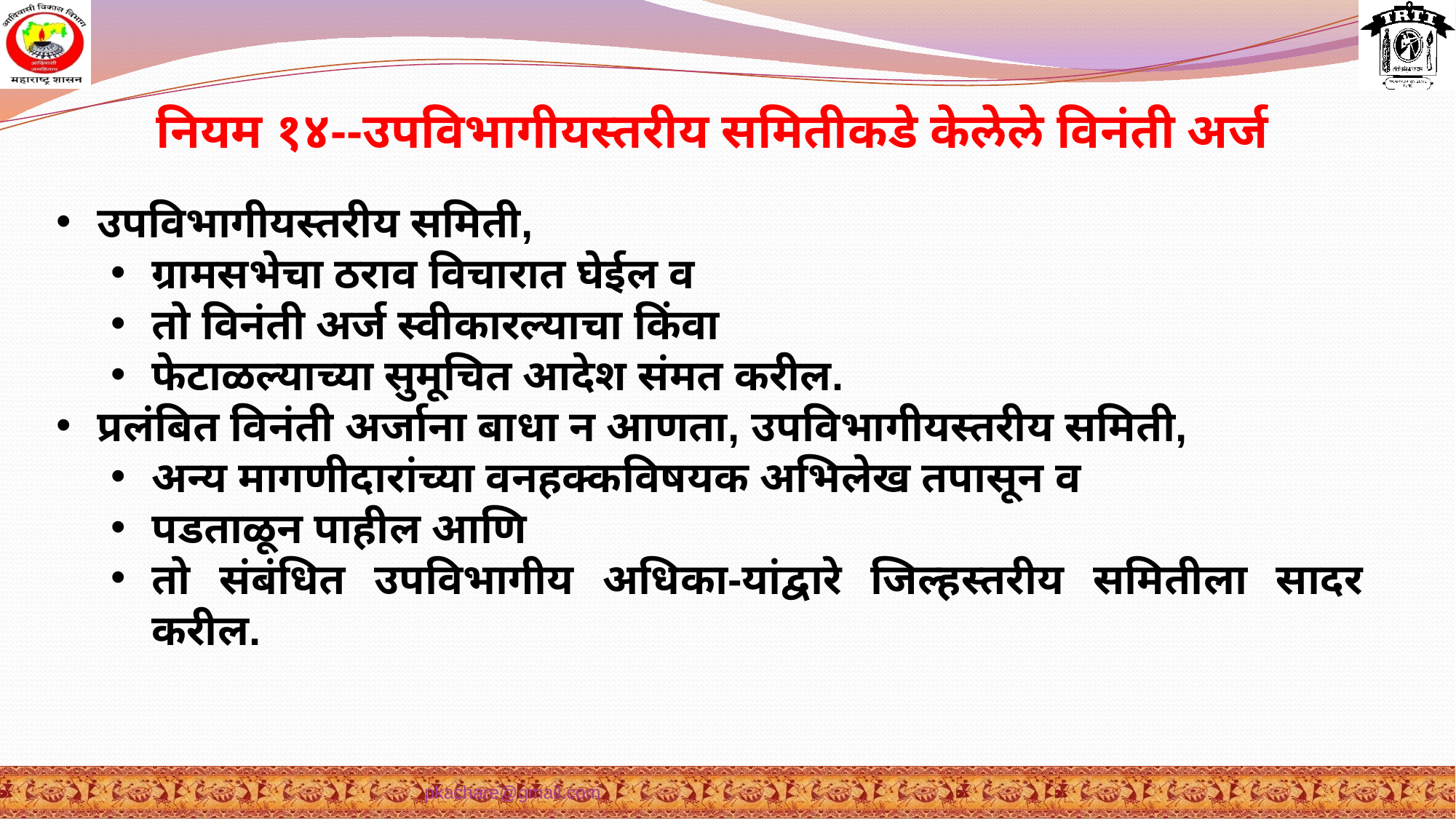

नियम १४--उपविभागीयस्तरीय समितीकडे केलेले विनंती अर्ज
उपविभागीयस्तरीय समिती,
ग्रामसभेचा ठराव विचारात घेईल व
तो विनंती अर्ज स्वीकारल्याचा किंवा
फेटाळल्याच्या सुमूचित आदेश संमत करील.
प्रलंबित विनंती अर्जाना बाधा न आणता, उपविभागीयस्तरीय समिती,
अन्य मागणीदारांच्या वनहक्कविषयक अभिलेख तपासून व
पडताळून पाहील आणि
तो संबंधित उपविभागीय अधिका-यांद्वारे जिल्हस्तरीय समितीला सादर करील.

pkachare@gmail.com